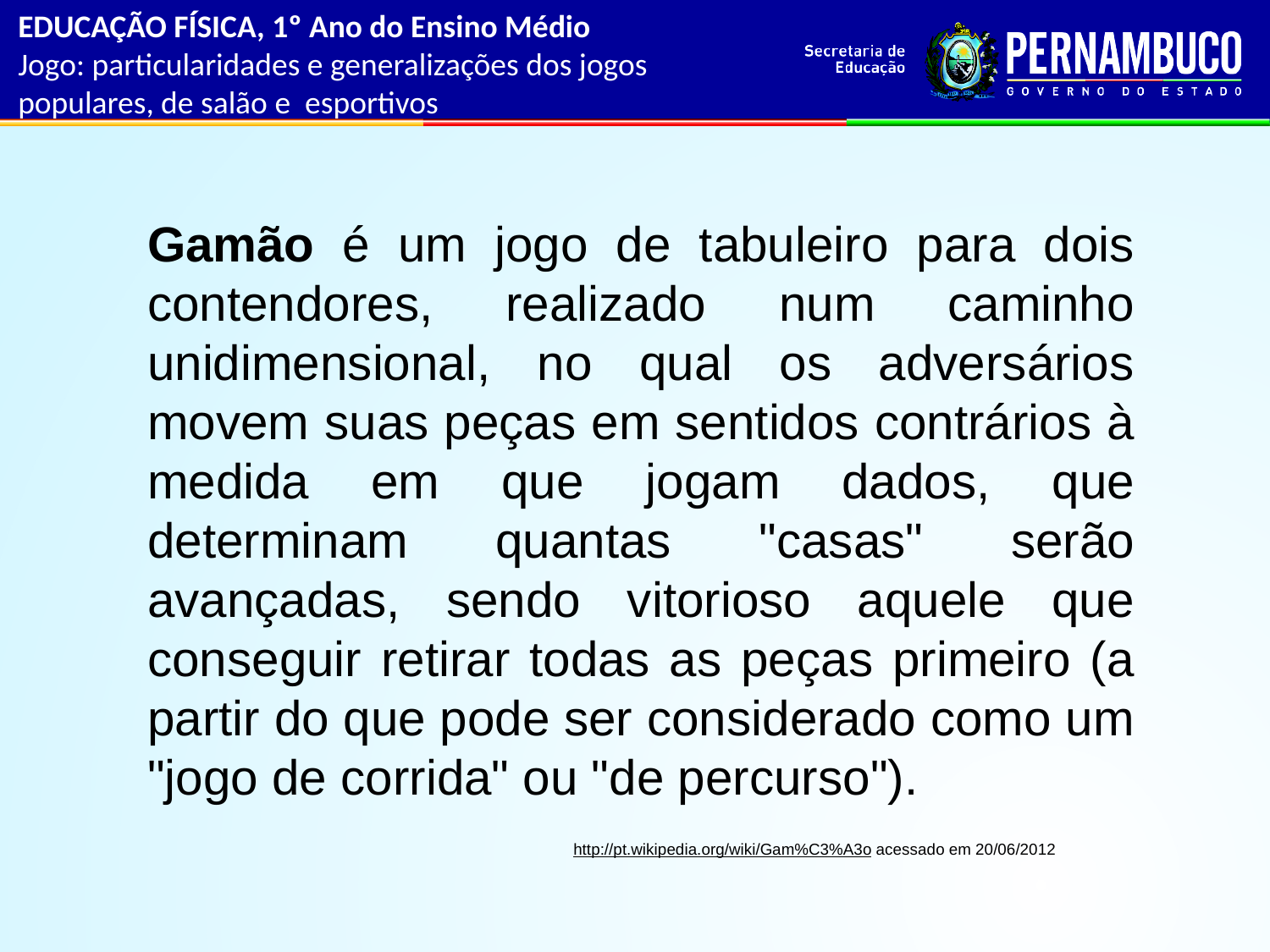

EDUCAÇÃO FÍSICA, 1º Ano do Ensino Médio
Jogo: particularidades e generalizações dos jogos populares, de salão e  esportivos

Gamão é um jogo de tabuleiro para dois contendores, realizado num caminho unidimensional, no qual os adversários movem suas peças em sentidos contrários à medida em que jogam dados, que determinam quantas "casas" serão avançadas, sendo vitorioso aquele que conseguir retirar todas as peças primeiro (a partir do que pode ser considerado como um "jogo de corrida" ou "de percurso").
http://pt.wikipedia.org/wiki/Gam%C3%A3o acessado em 20/06/2012